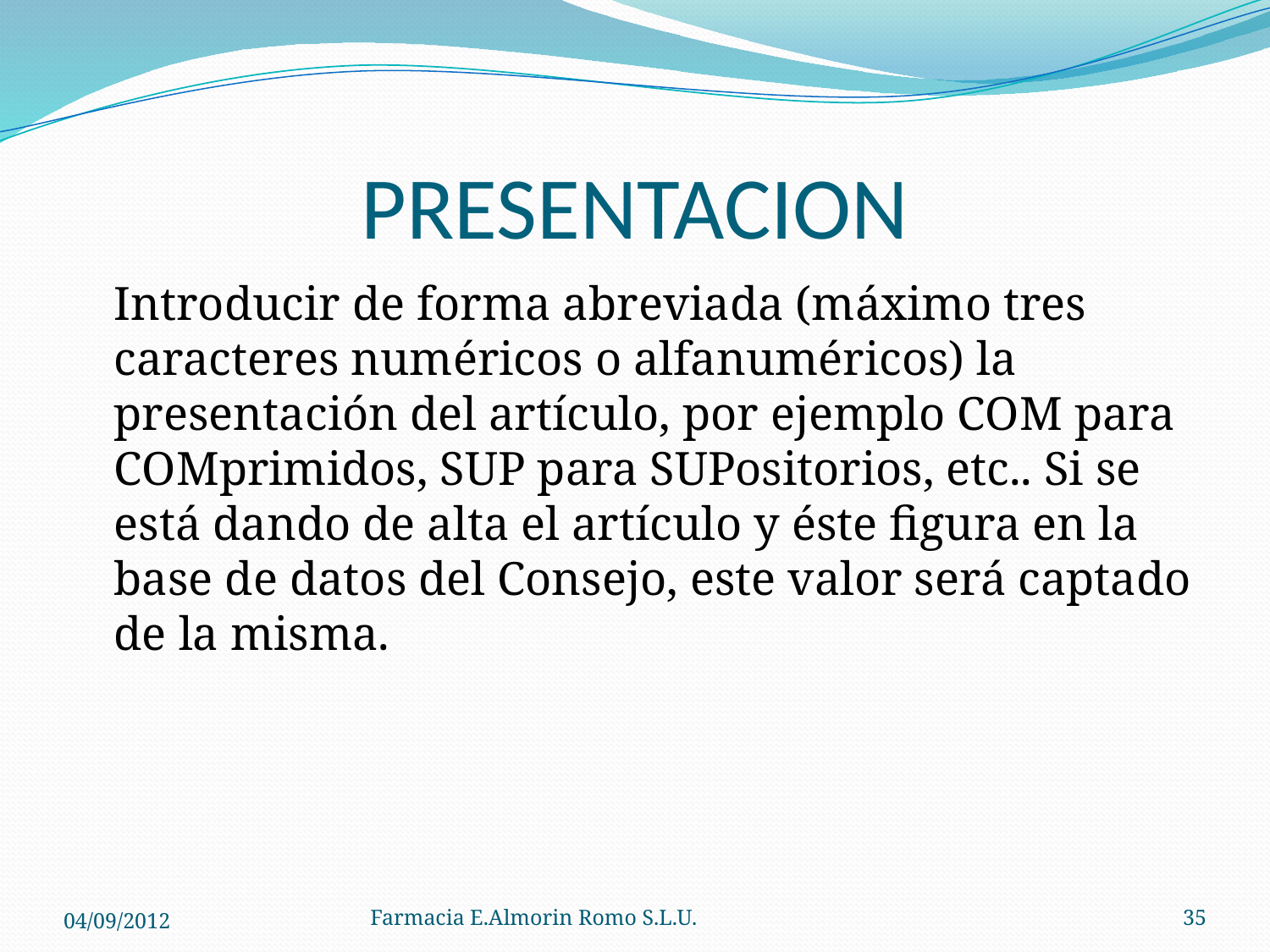

# PRESENTACION
	Introducir de forma abreviada (máximo tres caracteres numéricos o alfanuméricos) la presentación del artículo, por ejemplo COM para COMprimidos, SUP para SUPositorios, etc.. Si se está dando de alta el artículo y éste figura en la base de datos del Consejo, este valor será captado de la misma.
04/09/2012
Farmacia E.Almorin Romo S.L.U.
35